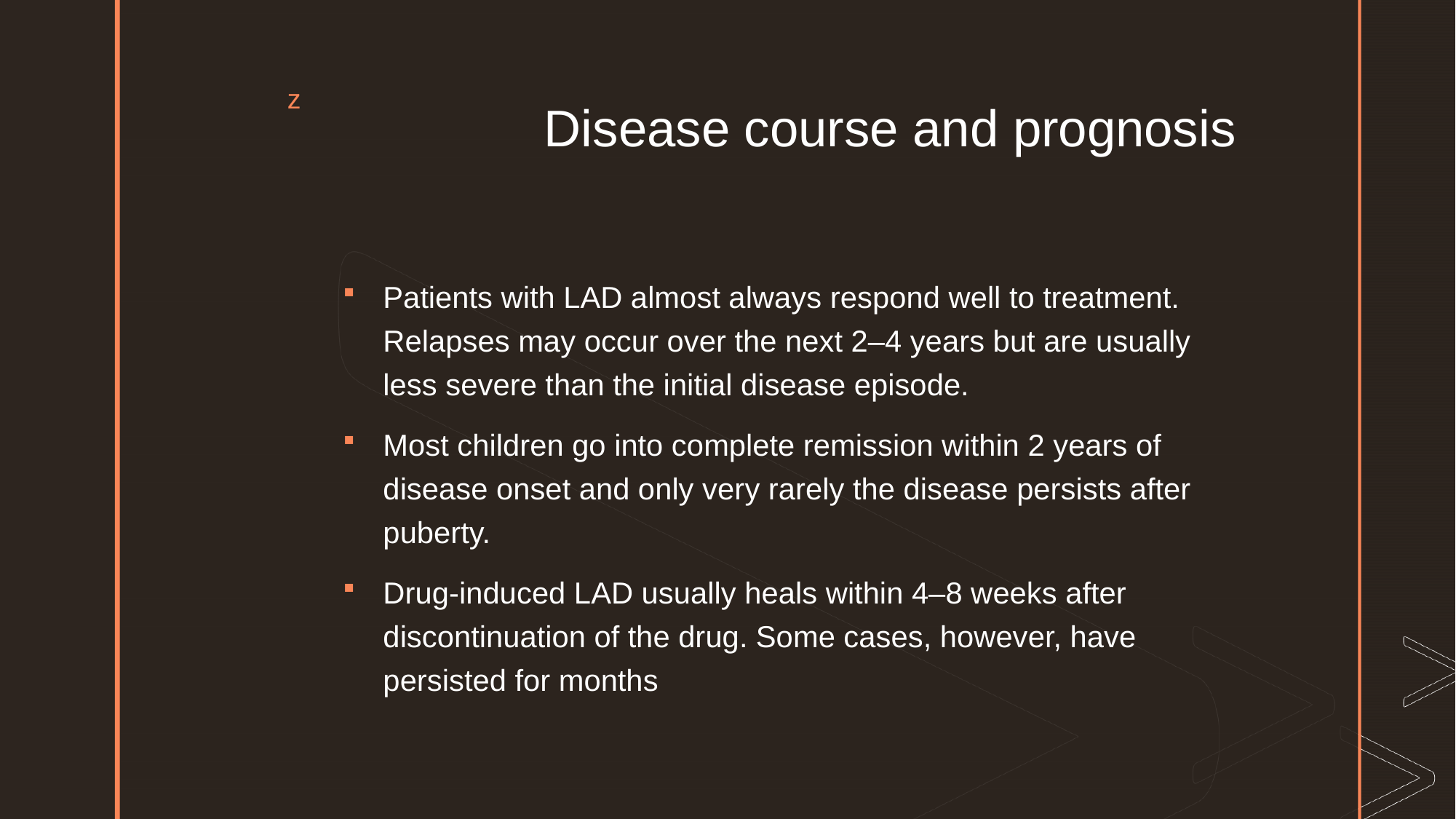

# Disease course and prognosis
Patients with LAD almost always respond well to treatment. Relapses may occur over the next 2–4 years but are usually less severe than the initial disease episode.
Most children go into complete remission within 2 years of disease onset and only very rarely the disease persists after puberty.
Drug‐induced LAD usually heals within 4–8 weeks after discontinuation of the drug. Some cases, however, have persisted for months